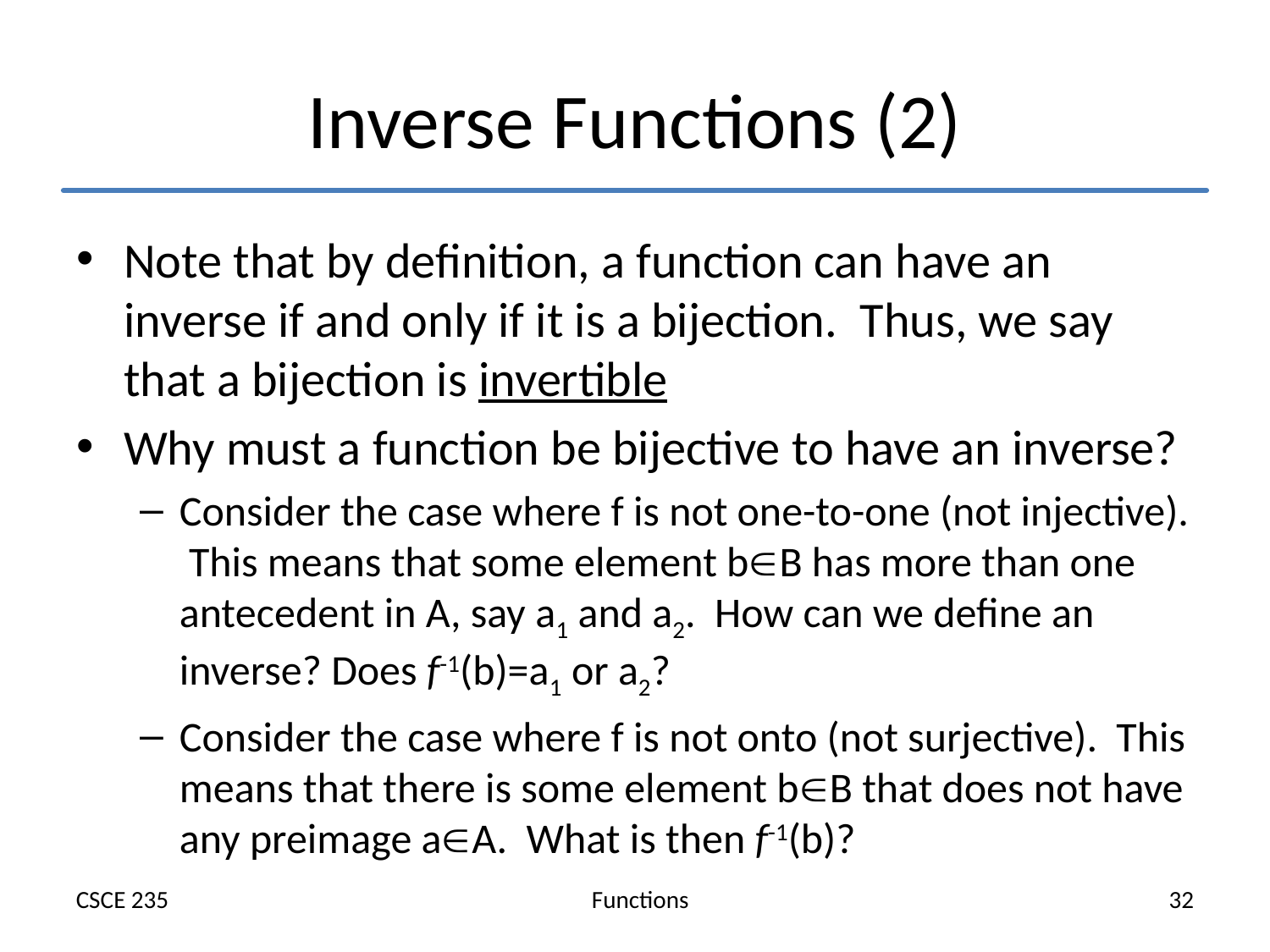

# Inverse Functions (2)
Note that by definition, a function can have an inverse if and only if it is a bijection.  Thus, we say that a bijection is invertible
Why must a function be bijective to have an inverse?
Consider the case where f is not one-to-one (not injective).  This means that some element b∈B has more than one antecedent in A, say a1 and a2.  How can we define an inverse? Does f-1(b)=a1 or a2?
Consider the case where f is not onto (not surjective).  This means that there is some element b∈B that does not have any preimage a∈A.  What is then f-1(b)?